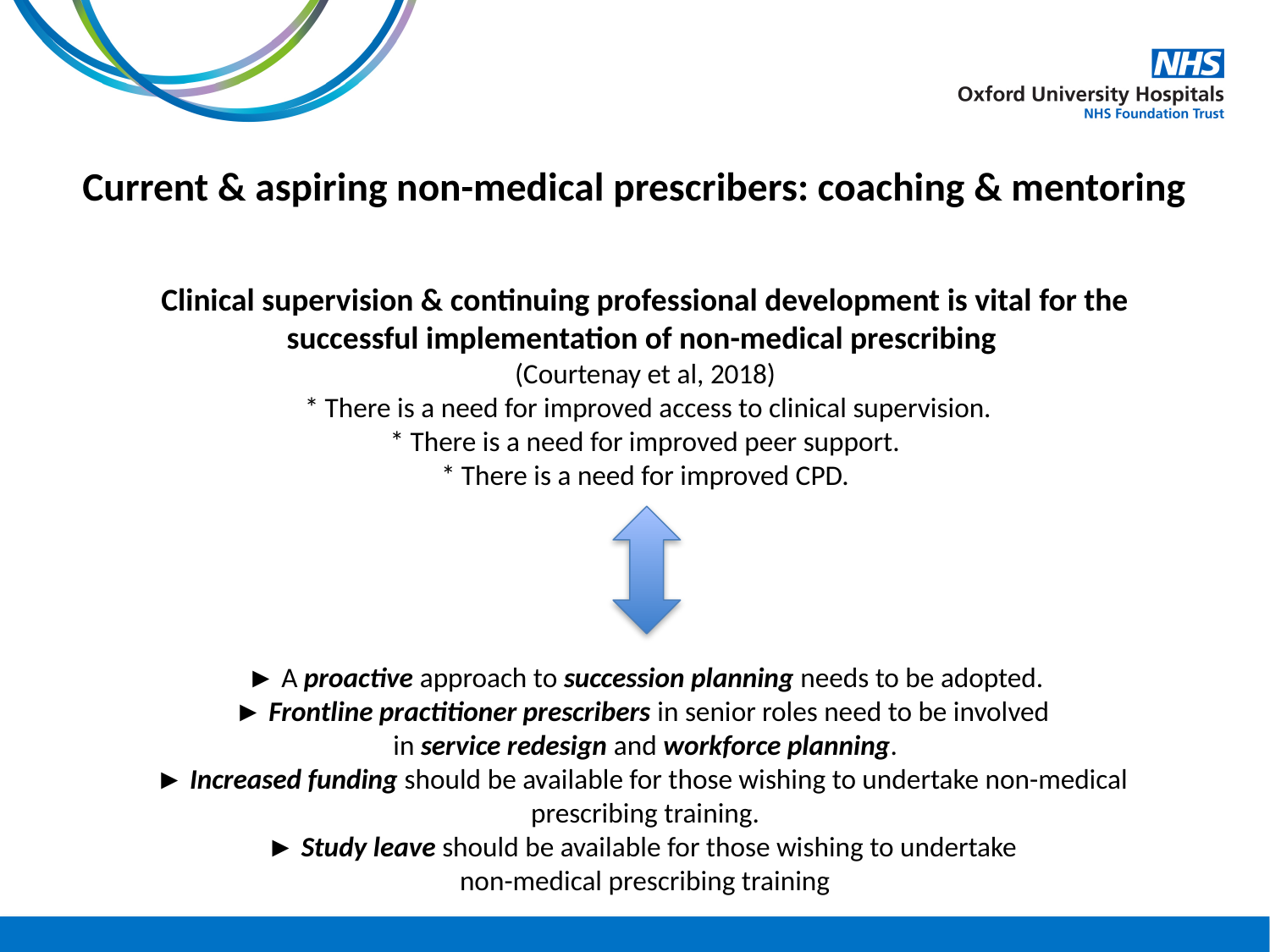

# Current & aspiring non-medical prescribers: coaching & mentoring
Clinical supervision & continuing professional development is vital for the successful implementation of non-medical prescribing
(Courtenay et al, 2018)
 * There is a need for improved access to clinical supervision.
* There is a need for improved peer support.
* There is a need for improved CPD.

► A proactive approach to succession planning needs to be adopted.
► Frontline practitioner prescribers in senior roles need to be involved
in service redesign and workforce planning.
► Increased funding should be available for those wishing to undertake non-medical
prescribing training.
► Study leave should be available for those wishing to undertake
non-medical prescribing training

.